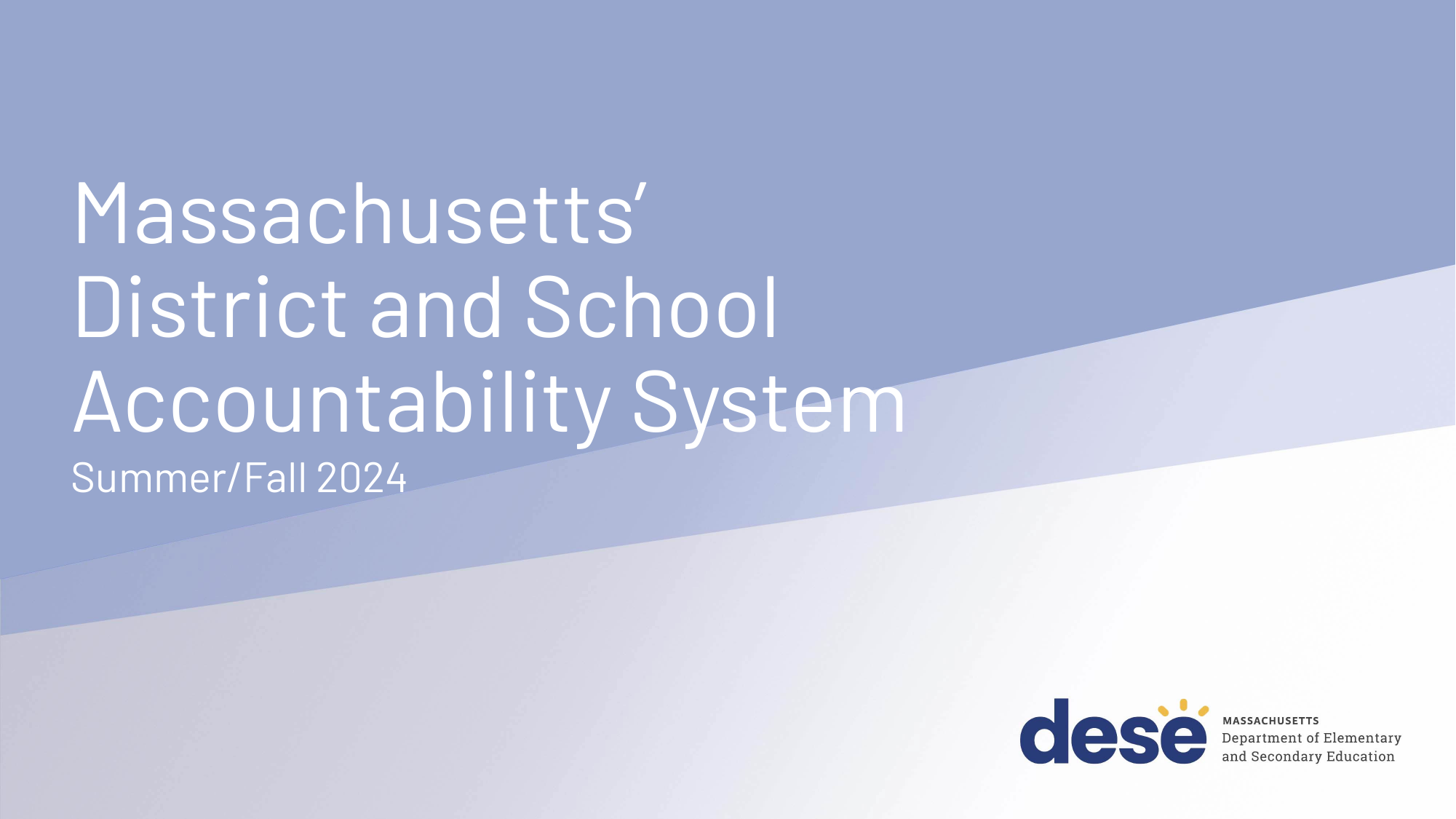

# Massachusetts’ District and School Accountability System
Summer/Fall 2024